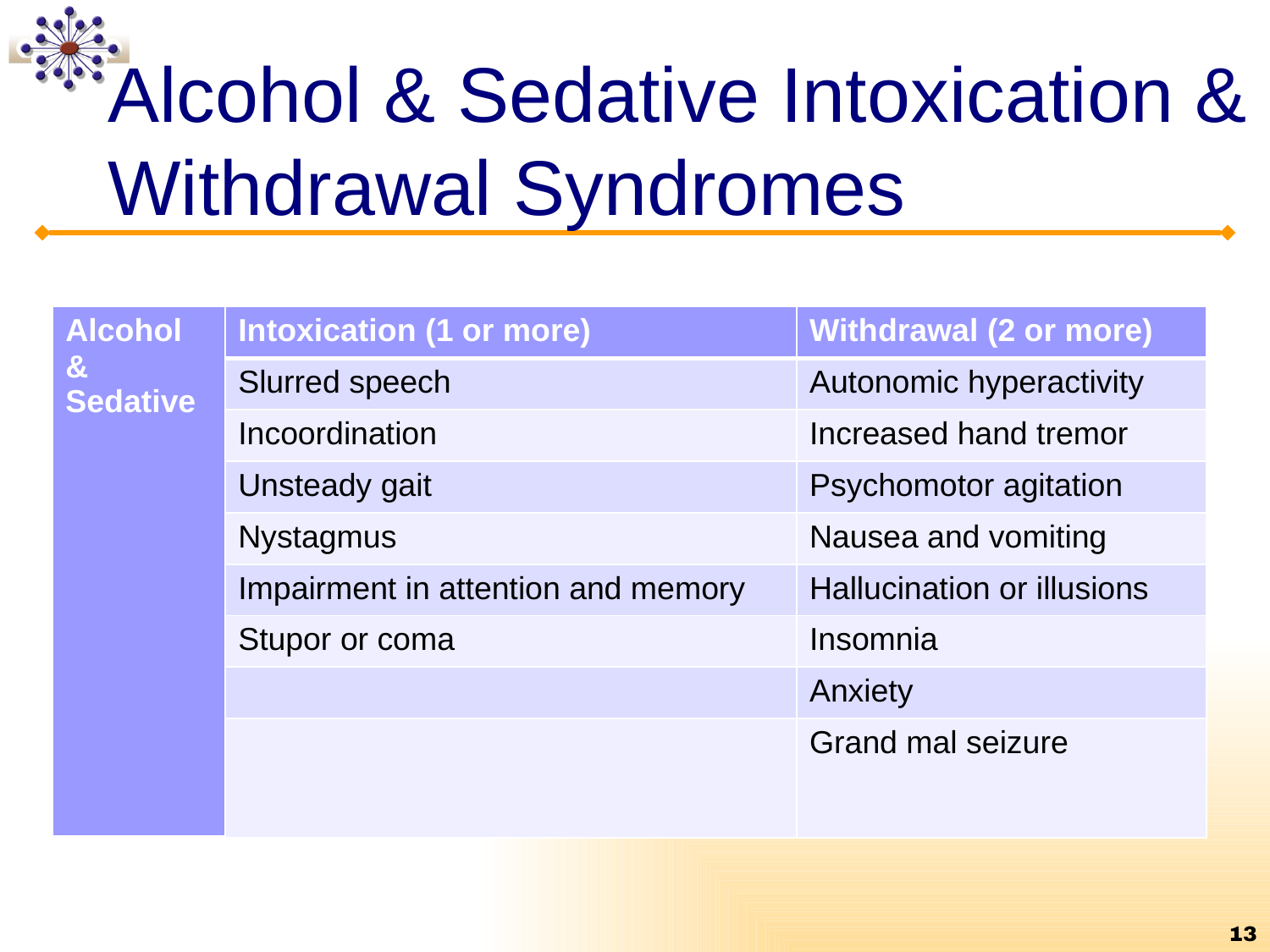

# Alcohol & Sedative Intoxication & Withdrawal Syndromes
| Alcohol & Sedative | Intoxication (1 or more) | Withdrawal (2 or more) |
| --- | --- | --- |
|  | Slurred speech | Autonomic hyperactivity |
|  | Incoordination | Increased hand tremor |
|  | Unsteady gait | Psychomotor agitation |
|  | Nystagmus | Nausea and vomiting |
|  | Impairment in attention and memory | Hallucination or illusions |
|  | Stupor or coma | Insomnia |
|  |  | Anxiety |
|  |  | Grand mal seizure |
13